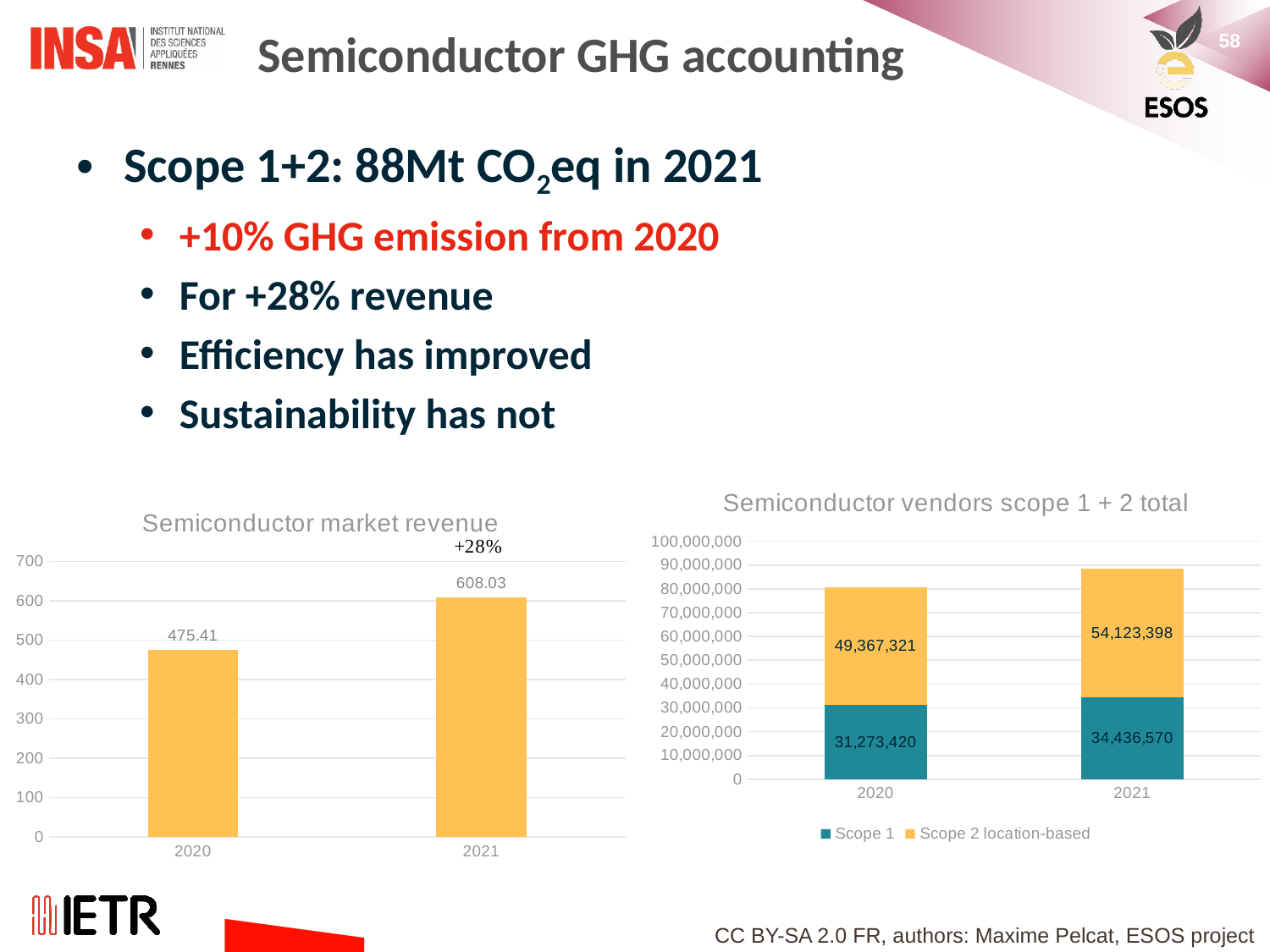

# Semiconductor GHG accounting
Scope 1+2: 88Mt CO2eq in 2021
+10% GHG emission from 2020
For +28% revenue
Efficiency has improved
Sustainability has not

### Chart: Semiconductor vendors scope 1 + 2 total

| Category | Scope 1 | Scope 2 location-based |
|---|---|---|
| 2020 | 31273419.693682075 | 49367321.362666406 |
| 2021 | 34436570.48195459 | 54123398.187845156 |

### Chart: Semiconductor market revenue

| Category |  |
|---|---|
| 2020 | 475.41 |
| 2021 | 608.0300000000001 |